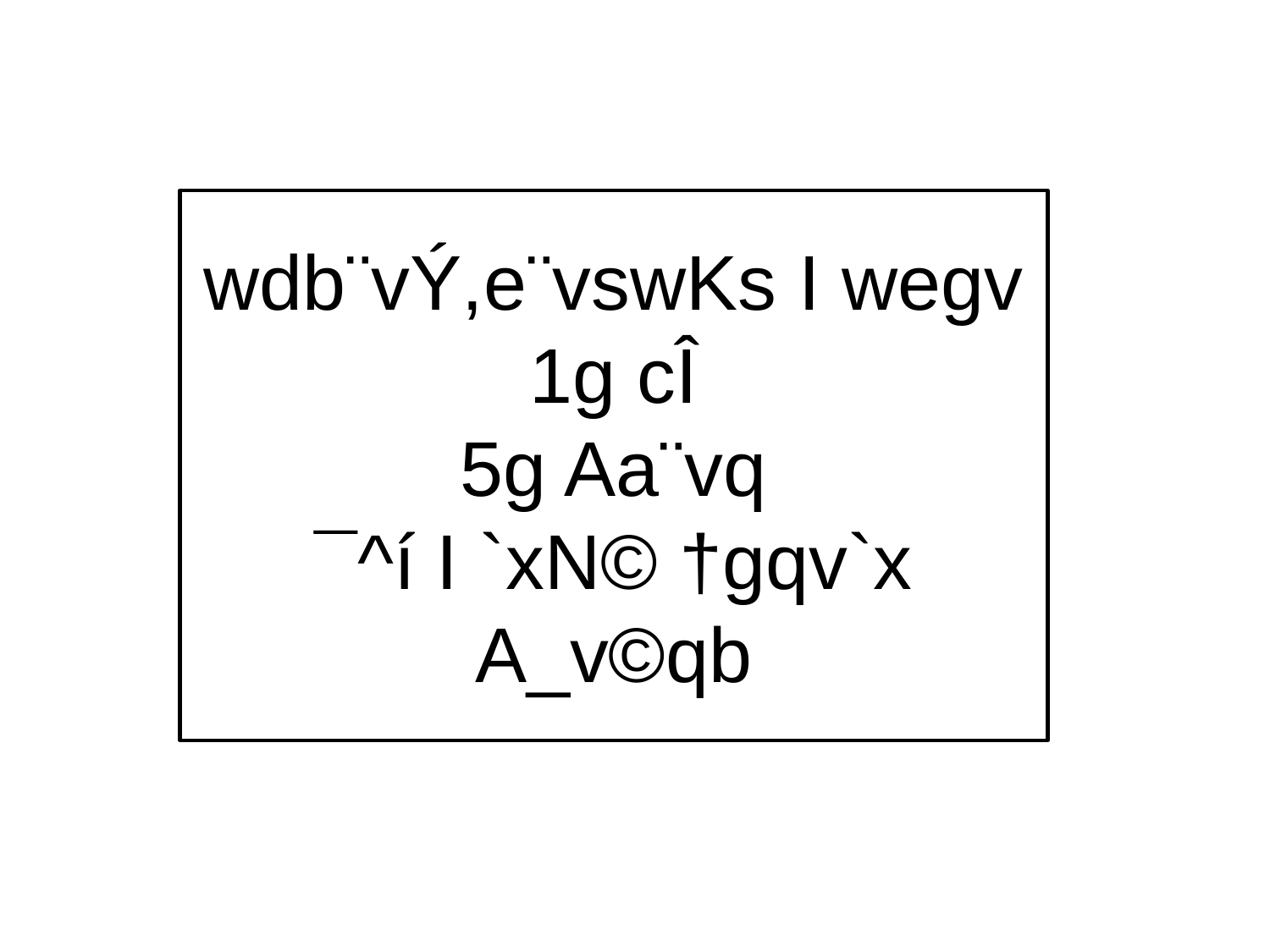

wdb¨vÝ,e¨vswKs I wegv 1g cÎ
5g Aa¨vq
¯^í I `xN© †gqv`x A_v©qb